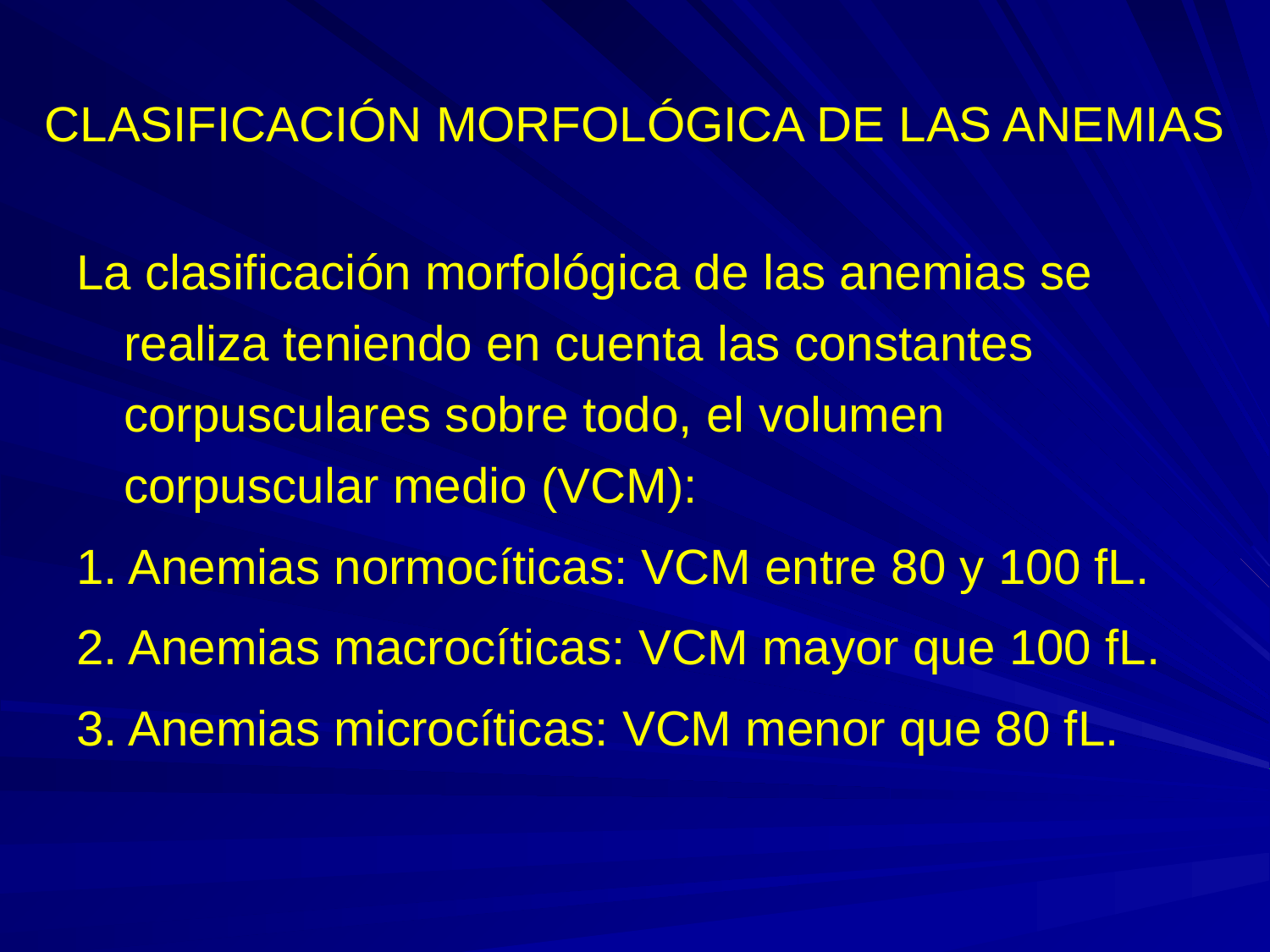

# CLASIFICACIÓN MORFOLÓGICA DE LAS ANEMIAS
La clasificación morfológica de las anemias se realiza teniendo en cuenta las constantes corpusculares sobre todo, el volumen corpuscular medio (VCM):
1. Anemias normocíticas: VCM entre 80 y 100 fL.
2. Anemias macrocíticas: VCM mayor que 100 fL.
3. Anemias microcíticas: VCM menor que 80 fL.